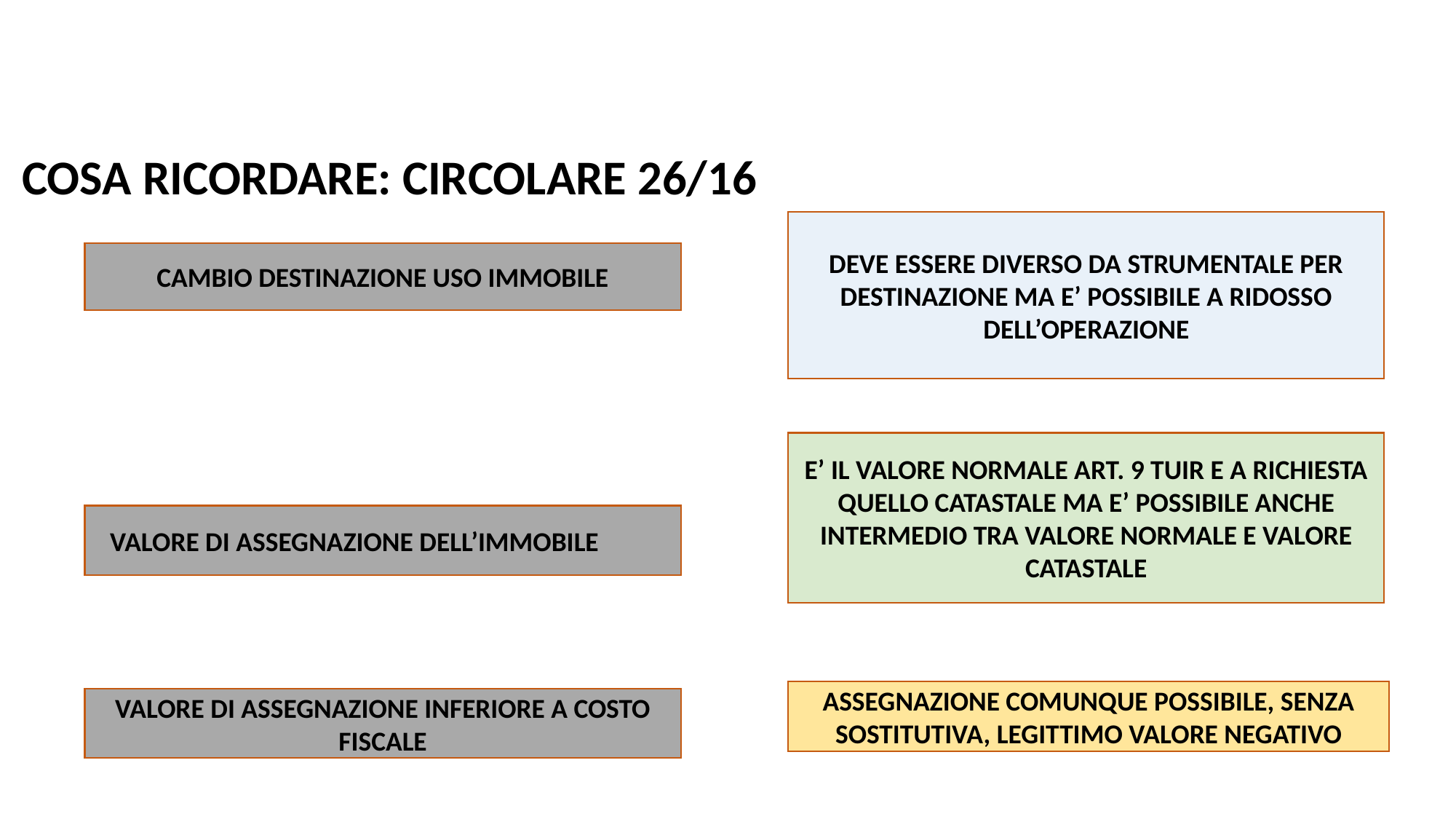

Assegnazioni in Unico
Pag. …. dispensa
# COSA RICORDARE: CIRCOLARE 26/16
DEVE ESSERE DIVERSO DA STRUMENTALE PER DESTINAZIONE MA E’ POSSIBILE A RIDOSSO DELL’OPERAZIONE

CAMBIO DESTINAZIONE USO IMMOBILE

E’ IL VALORE NORMALE ART. 9 TUIR E A RICHIESTA QUELLO CATASTALE MA E’ POSSIBILE ANCHE INTERMEDIO TRA VALORE NORMALE E VALORE CATASTALE
VALORE DI ASSEGNAZIONE DELL’IMMOBILE
ASSEGNAZIONE COMUNQUE POSSIBILE, SENZA SOSTITUTIVA, LEGITTIMO VALORE NEGATIVO
VALORE DI ASSEGNAZIONE INFERIORE A COSTO FISCALE